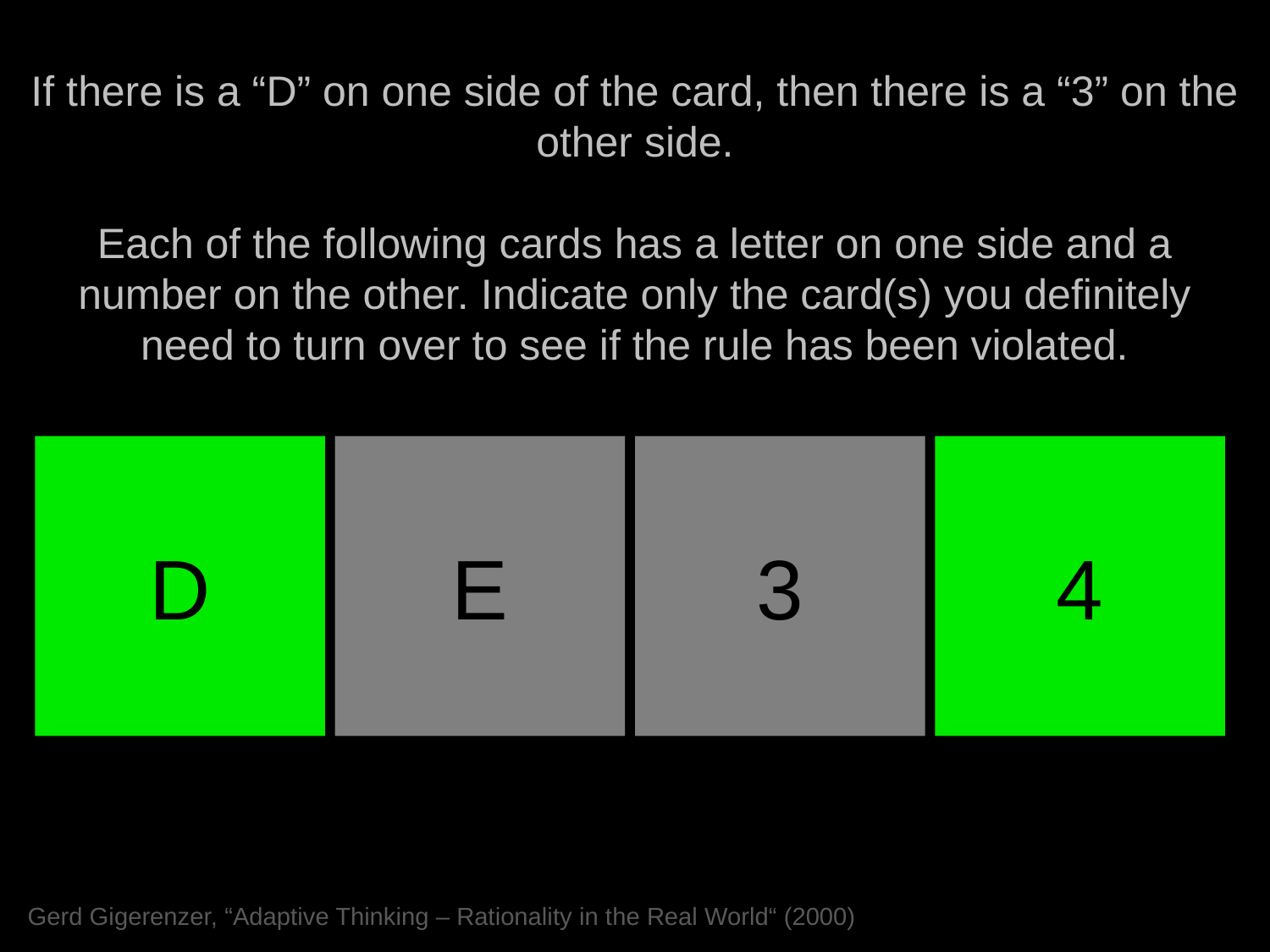

# If there is a “D” on one side of the card, then there is a “3” on the other side. Each of the following cards has a letter on one side and a number on the other. Indicate only the card(s) you definitely need to turn over to see if the rule has been violated.
D
E
3
4

Gerd Gigerenzer, “Adaptive Thinking – Rationality in the Real World“ (2000)